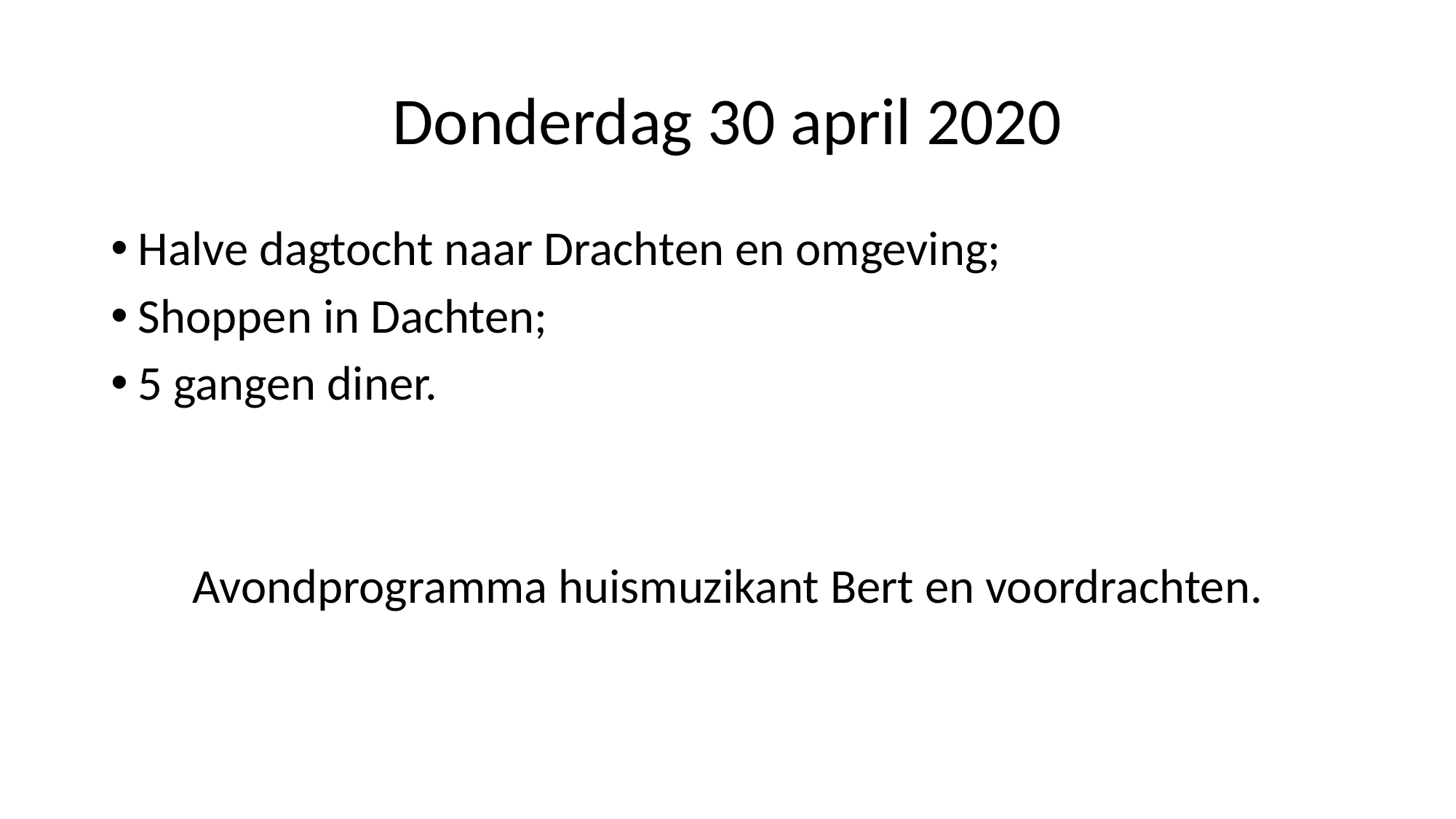

# Donderdag 30 april 2020
Halve dagtocht naar Drachten en omgeving;
Shoppen in Dachten;
5 gangen diner.

Avondprogramma huismuzikant Bert en voordrachten.